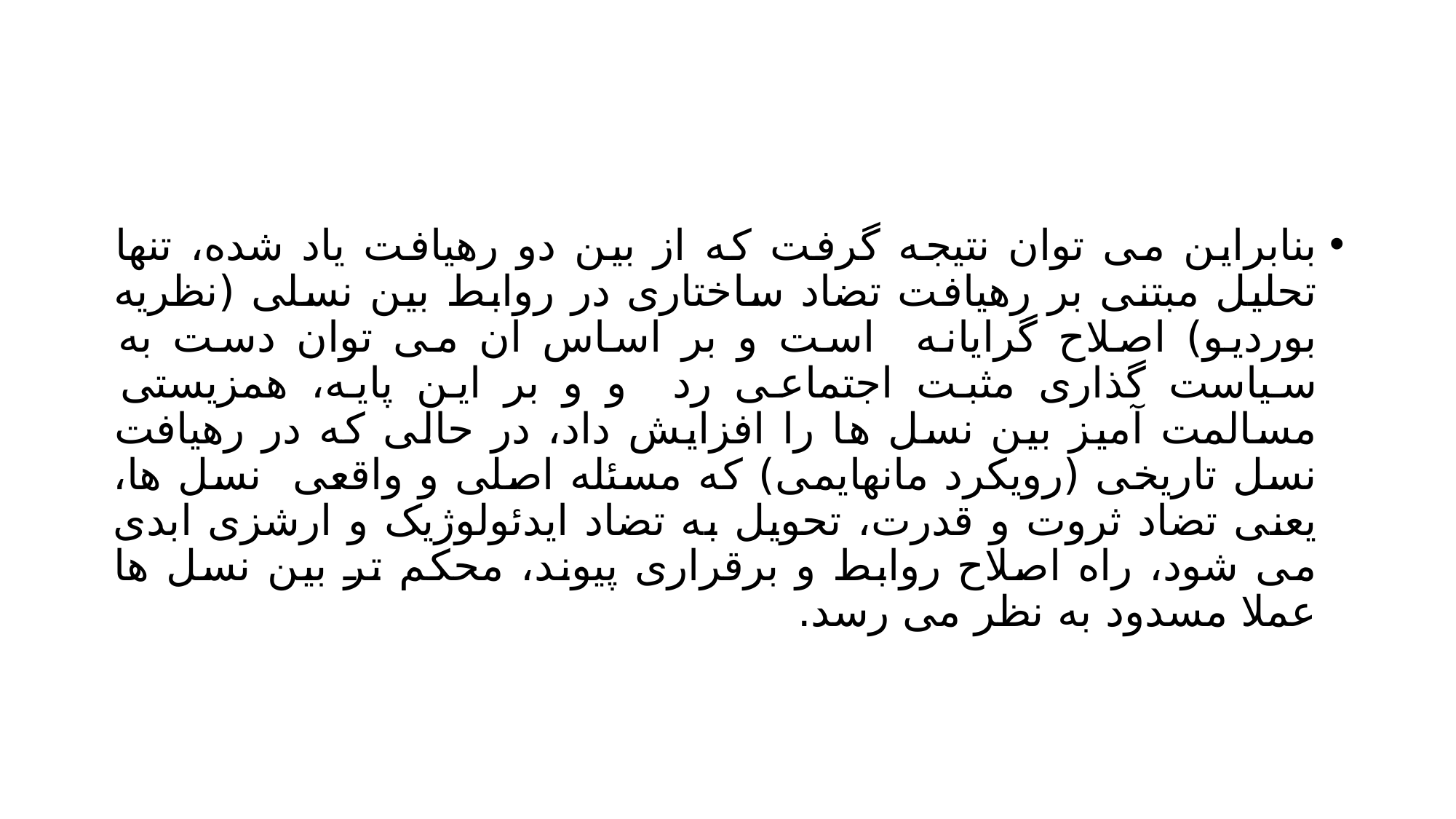

#
بنابراین می توان نتیجه گرفت که از بین دو رهیافت یاد شده، تنها تحلیل مبتنی بر رهیافت تضاد ساختاری در روابط بین نسلی (نظریه بوردیو) اصلاح گرایانه  است و بر اساس ان می توان دست به سیاست گذاری مثبت اجتماعی رد  و و بر این پایه، همزیستی مسالمت آمیز بین نسل ها را افزایش داد، در حالی که در رهیافت نسل تاریخی (رویکرد مانهایمی) که مسئله اصلی و واقعی  نسل ها، یعنی تضاد ثروت و قدرت، تحویل به تضاد ایدئولوژیک و ارشزی ابدی می شود، راه اصلاح روابط و برقراری پیوند، محکم تر بین نسل ها عملا مسدود به نظر می رسد.